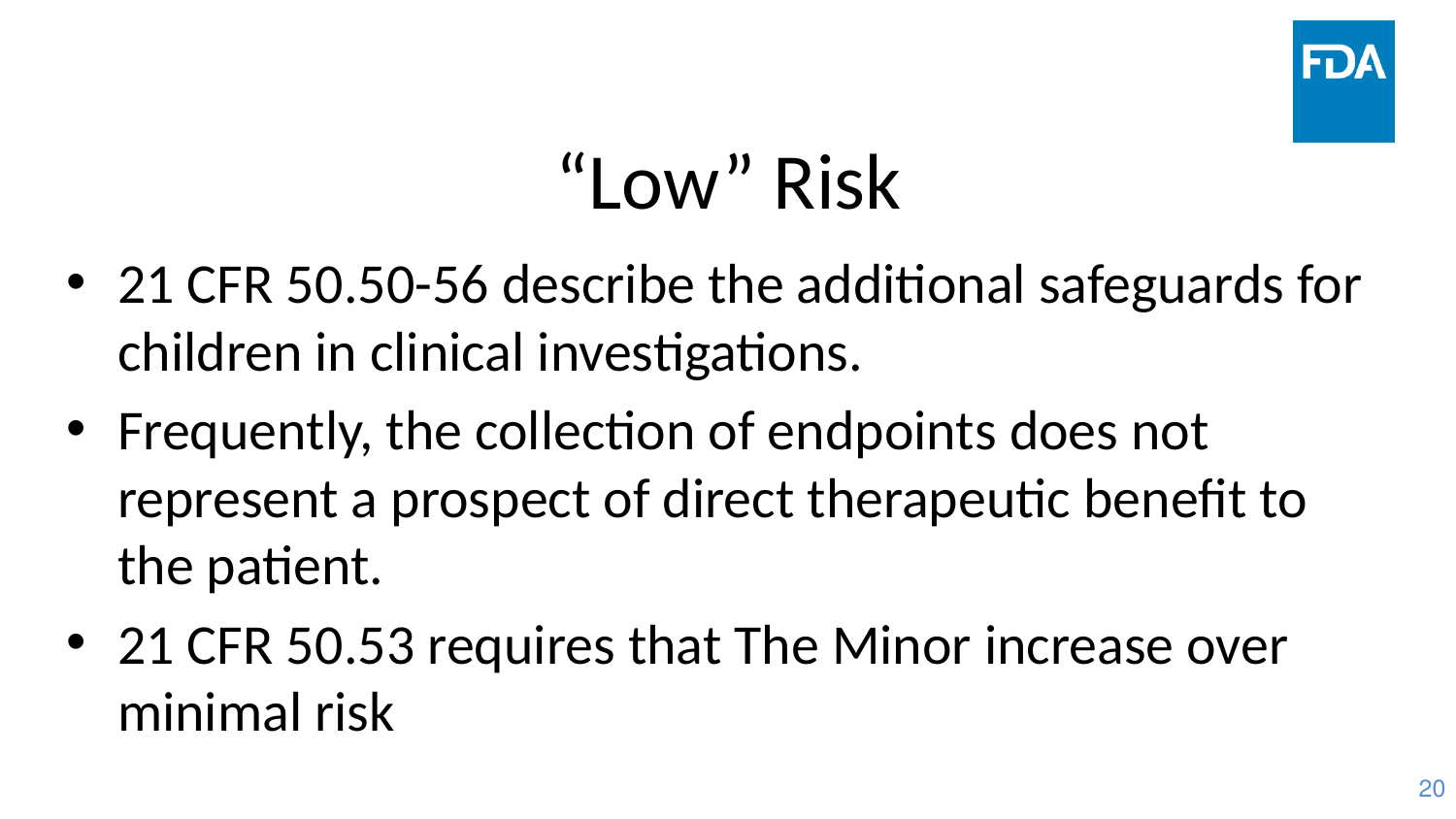

# “Low” Risk
21 CFR 50.50-56 describe the additional safeguards for children in clinical investigations.
Frequently, the collection of endpoints does not represent a prospect of direct therapeutic benefit to the patient.
21 CFR 50.53 requires that The Minor increase over minimal risk